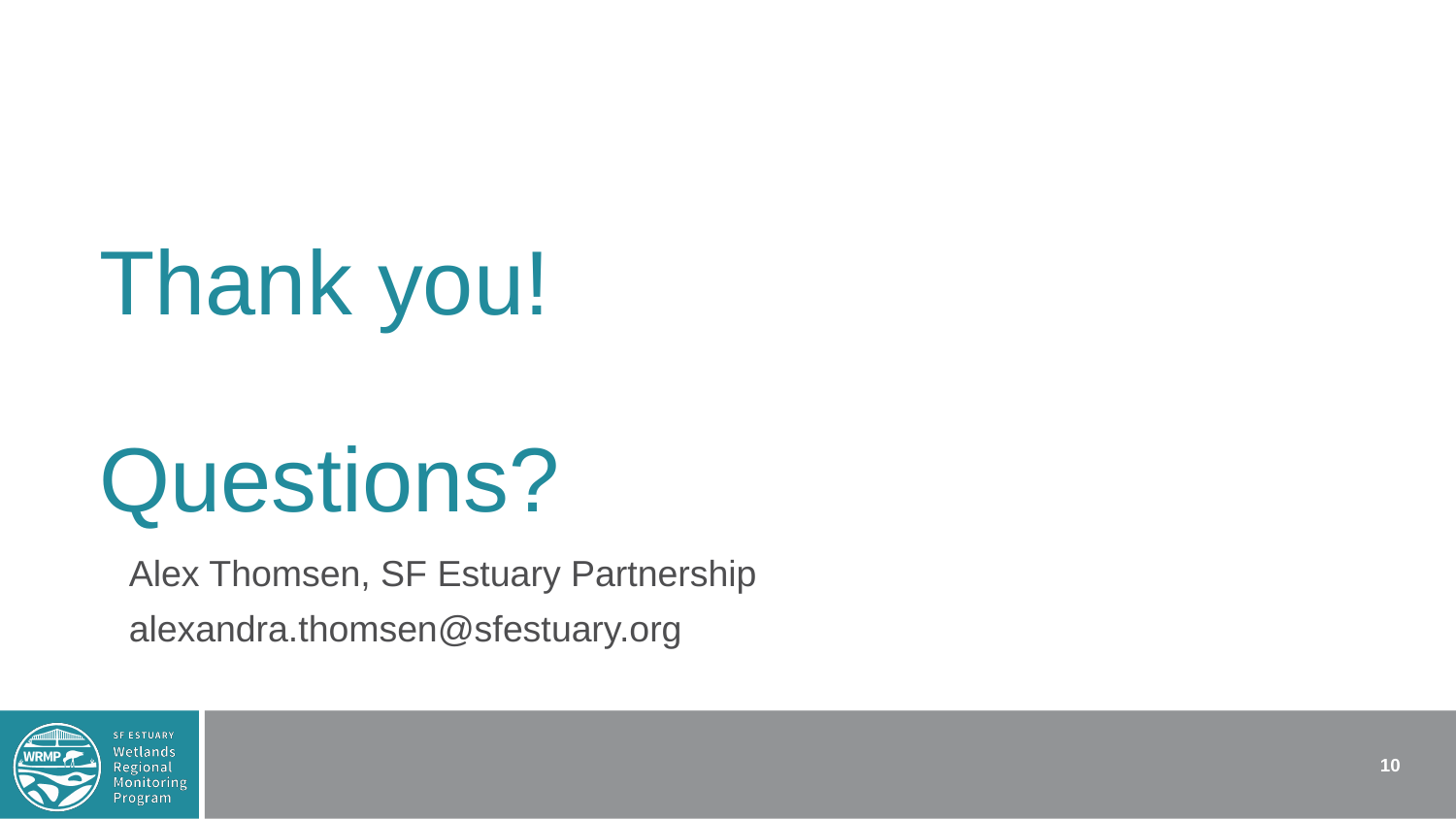

# Thank you! Questions?
Alex Thomsen, SF Estuary Partnership
alexandra.thomsen@sfestuary.org